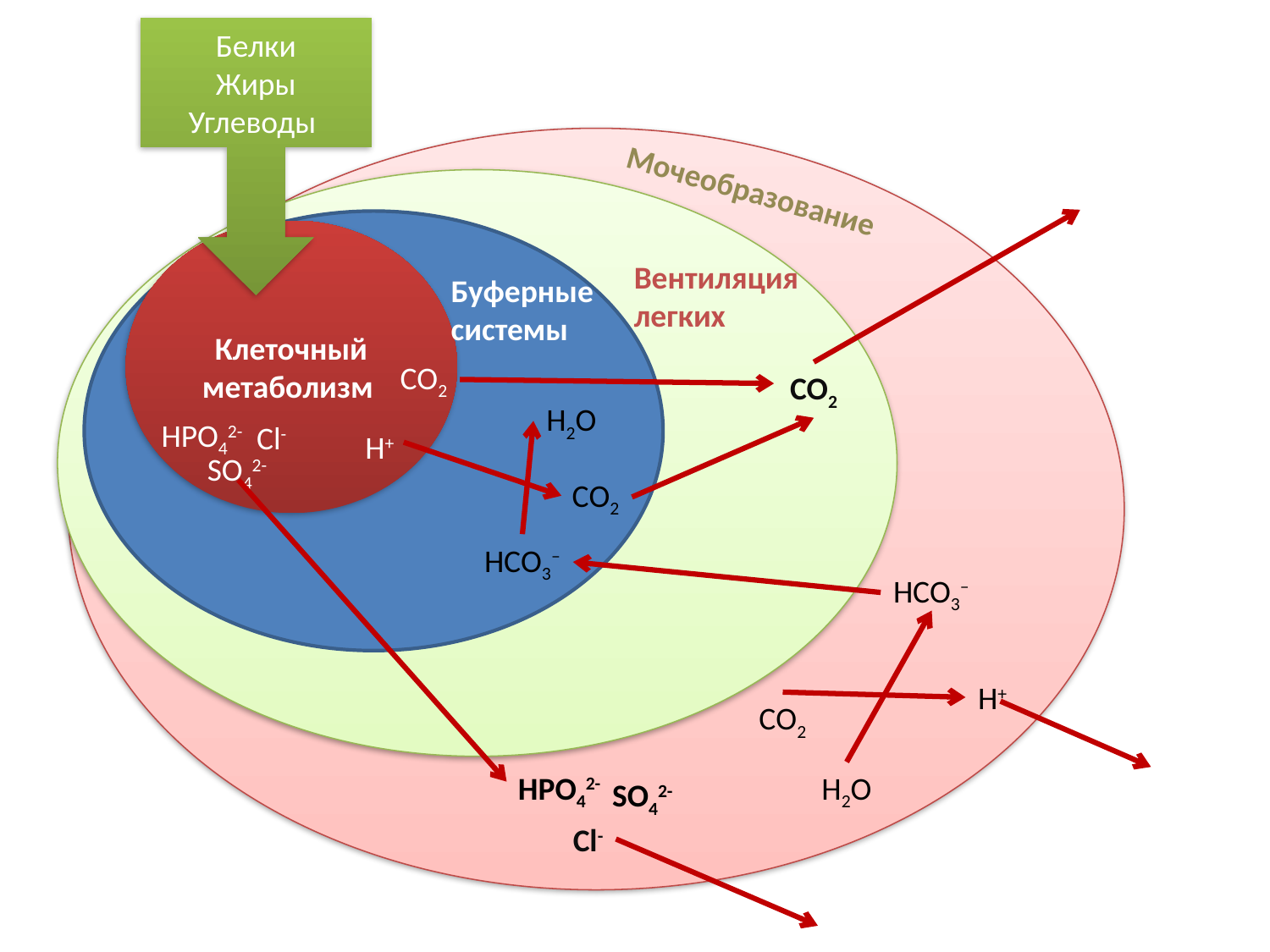

Белки
Жиры
Углеводы

Мочеобразование

Клеточный метаболизм
Вентиляция легких
Буферные системы
СО2
СО2
Н2О
HPO42-
Cl-
Н+
SO42-
СО2
НСО3–
НСО3–
Н+
СО2
HPO42-
Н2О
SO42-
Cl-